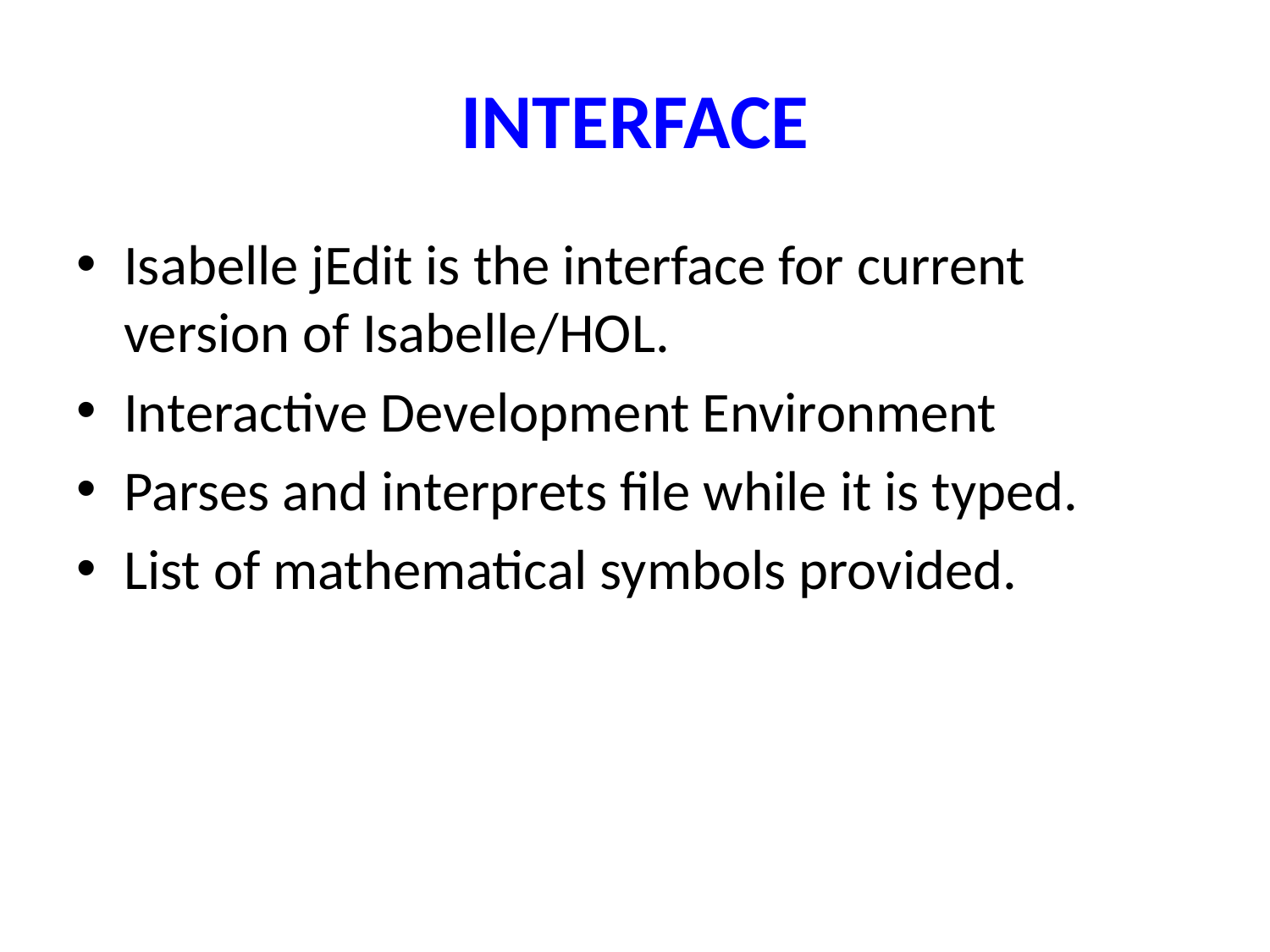

# INTERFACE
Isabelle jEdit is the interface for current version of Isabelle/HOL.
Interactive Development Environment
Parses and interprets file while it is typed.
List of mathematical symbols provided.